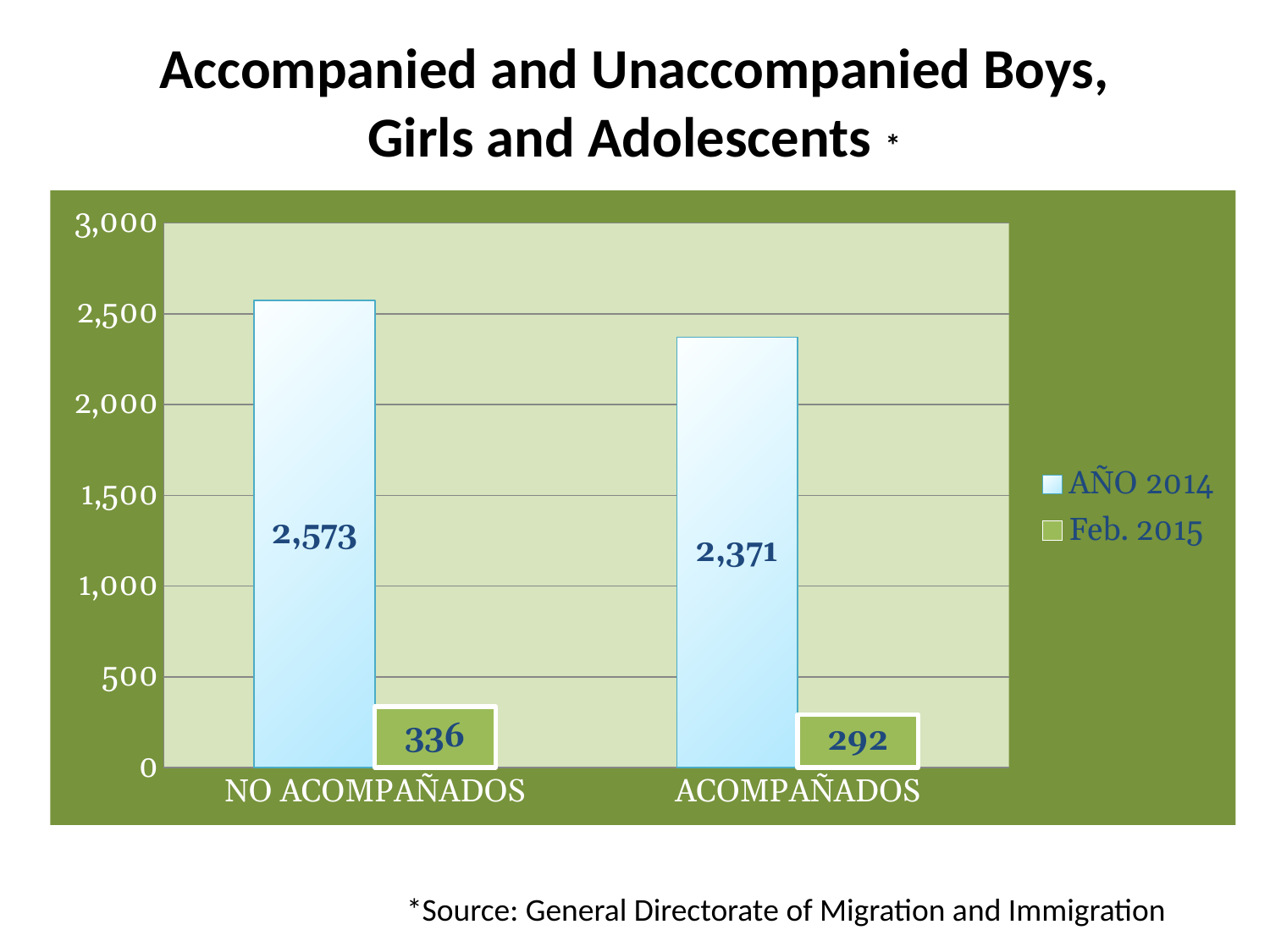

Accompanied and Unaccompanied Boys, Girls and Adolescents *

### Chart

| Category | AÑO 2014 | Feb. 2015 |
|---|---|---|
| NO ACOMPAÑADOS | 2573.0 | 336.0 |
| ACOMPAÑADOS | 2371.0 | 292.0 |
*Source: General Directorate of Migration and Immigration